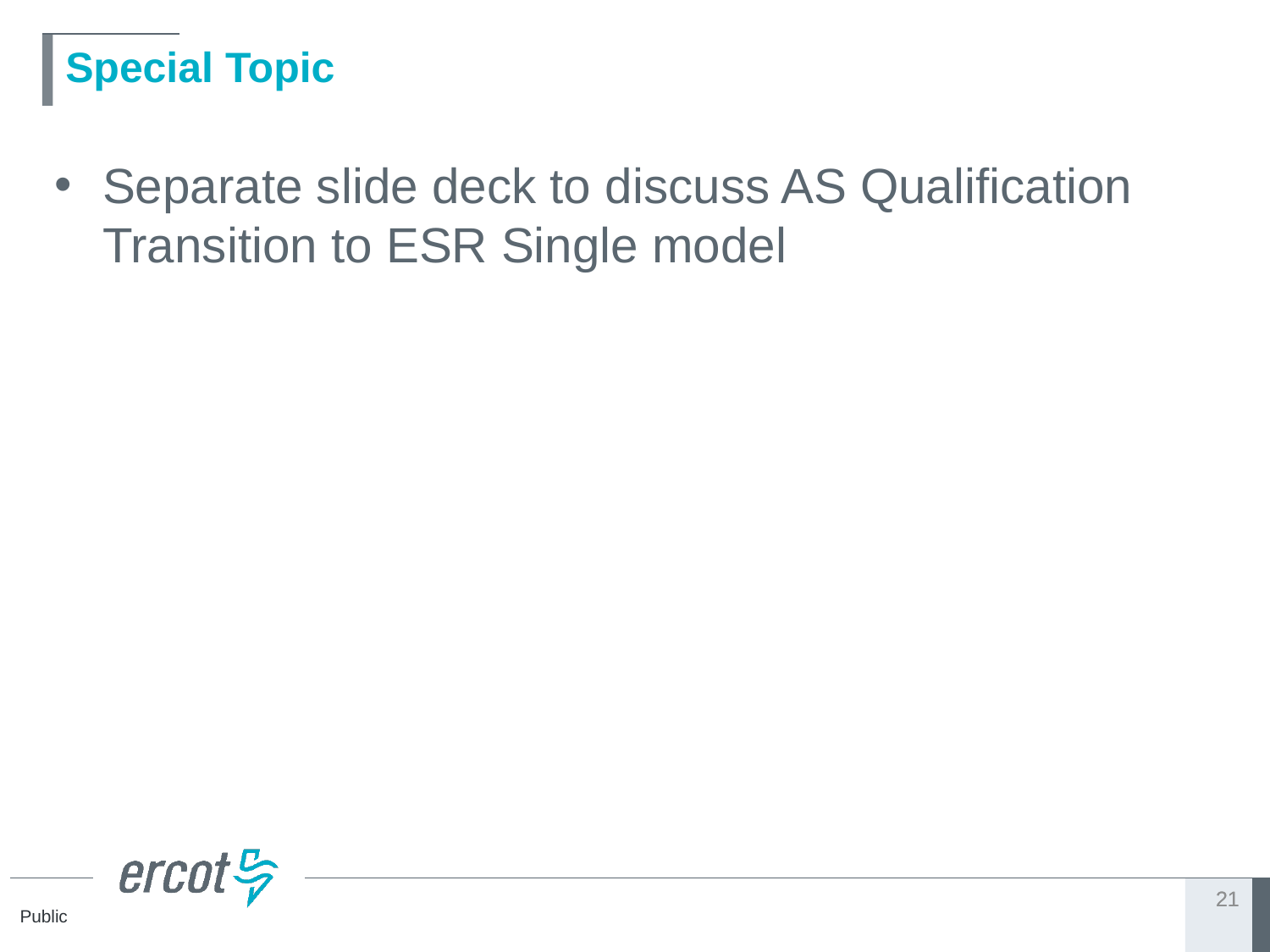

# Special Topic
Separate slide deck to discuss AS Qualification Transition to ESR Single model
21